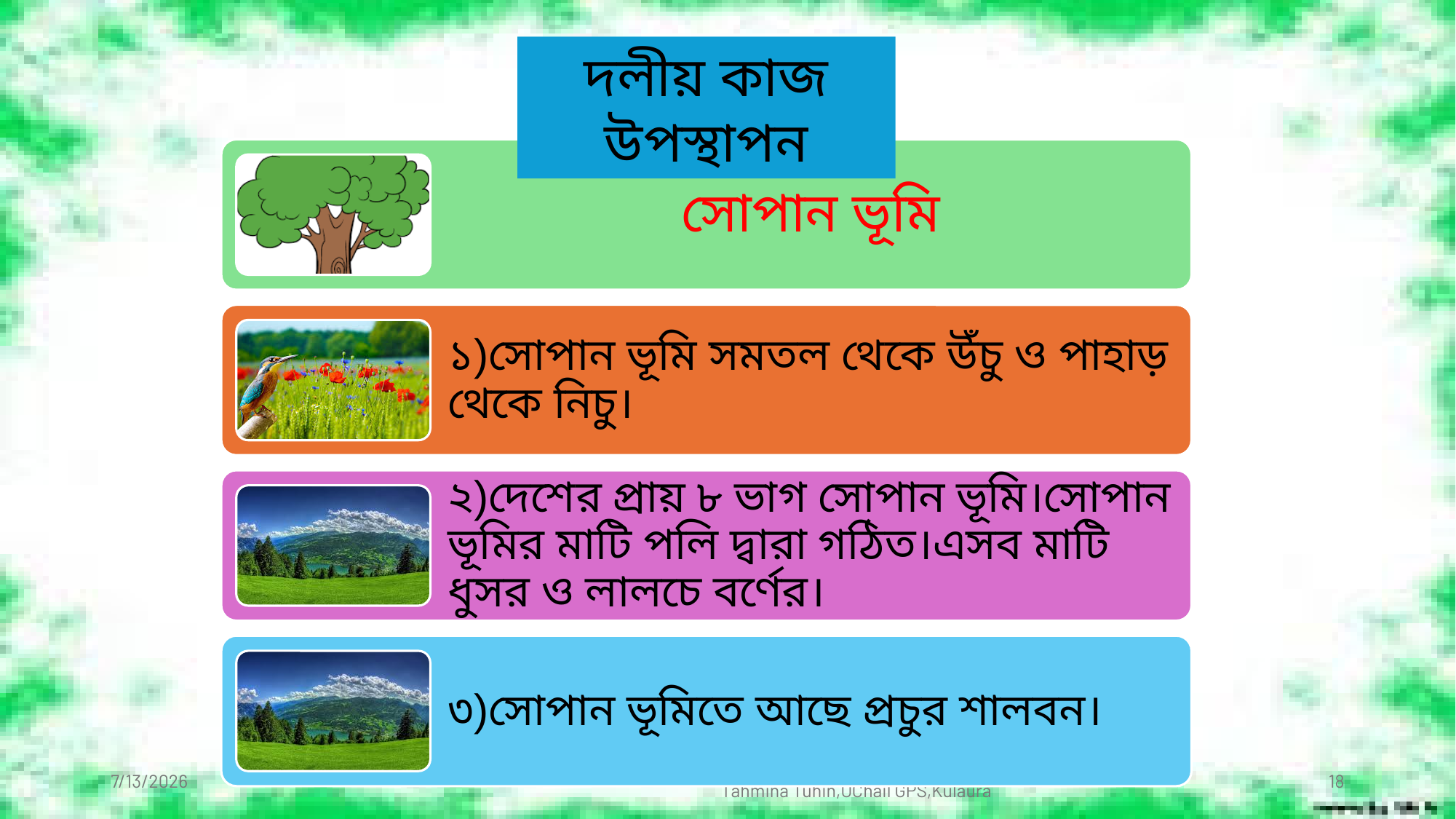

দলীয় কাজ উপস্থাপন
সোপান ভূমি
১)সোপান ভূমি সমতল থেকে উঁচু ও পাহাড় থেকে নিচু।
২)দেশের প্রায় ৮ ভাগ সোপান ভূমি।সোপান ভূমির মাটি পলি দ্বারা গঠিত।এসব মাটি ধুসর ও লালচে বর্ণের।
৩)সোপান ভূমিতে আছে প্রচুর শালবন।
7/13/2026
18
Tahmina Tuhin,UChail GPS,Kulaura